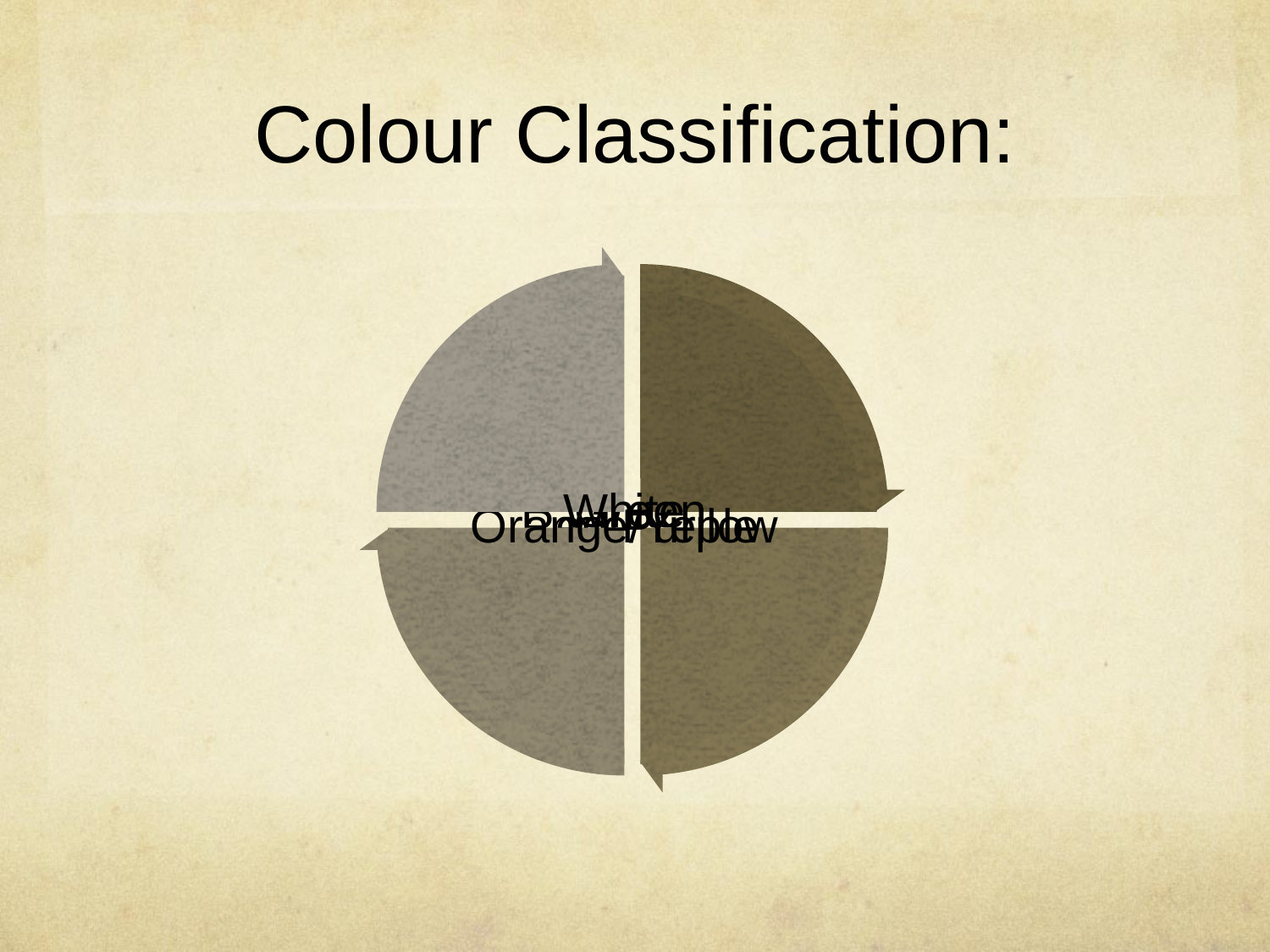

# Colour Classification:
Green
Red/Purple
Orange/Yellow
White